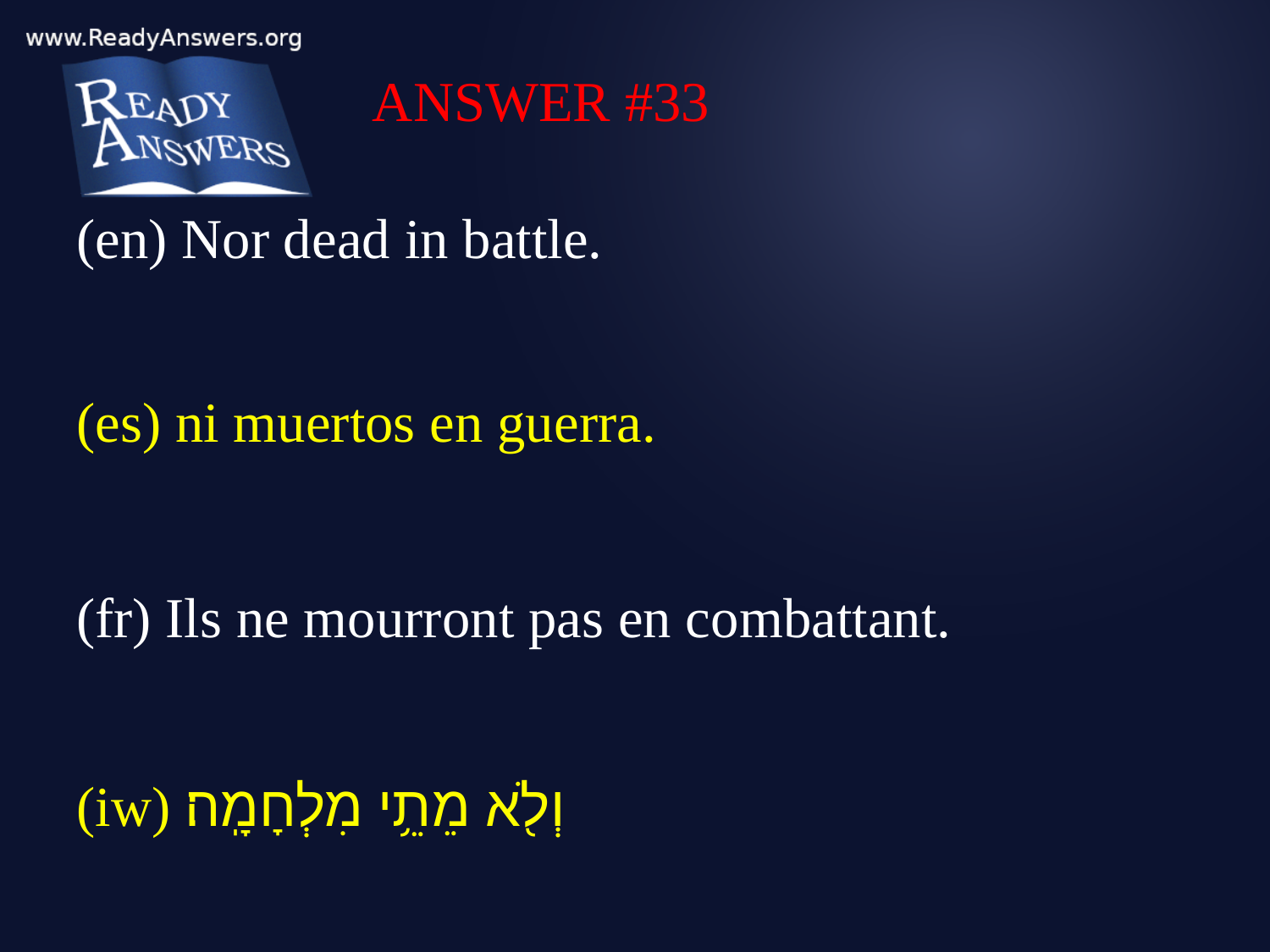

ANSWER #33
(en) Nor dead in battle.
(es) ni muertos en guerra.
(fr) Ils ne mourront pas en combattant.
(iw) וְלֹ֖א מֵתֵ֥י מִלְחָמָֽה׃